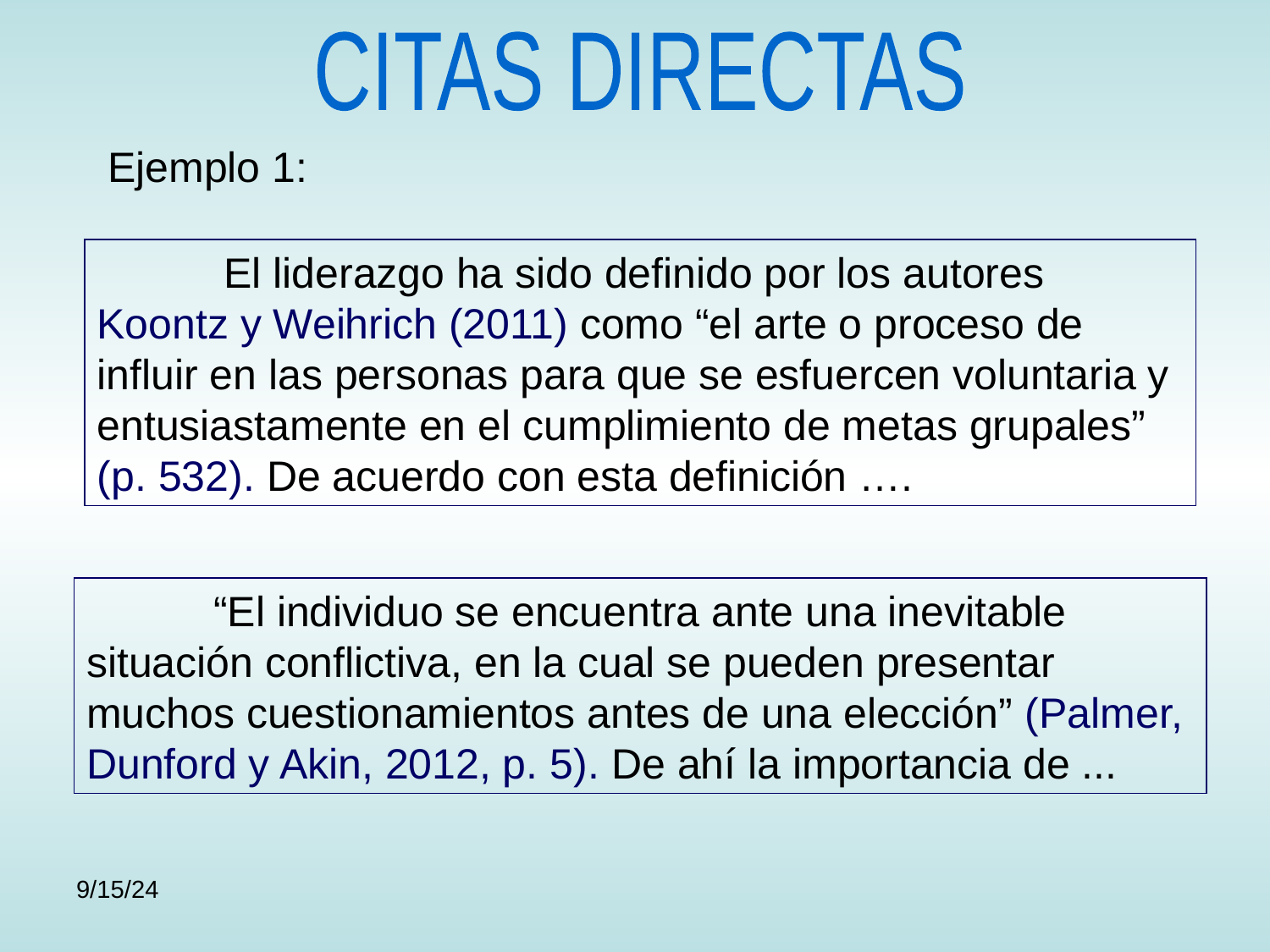

CITAS DIRECTAS
Ejemplo 1:
	El liderazgo ha sido definido por los autores Koontz y Weihrich (2011) como “el arte o proceso de influir en las personas para que se esfuercen voluntaria y entusiastamente en el cumplimiento de metas grupales” (p. 532). De acuerdo con esta definición ….
	“El individuo se encuentra ante una inevitable situación conflictiva, en la cual se pueden presentar muchos cuestionamientos antes de una elección” (Palmer, Dunford y Akin, 2012, p. 5). De ahí la importancia de ...
9/15/24